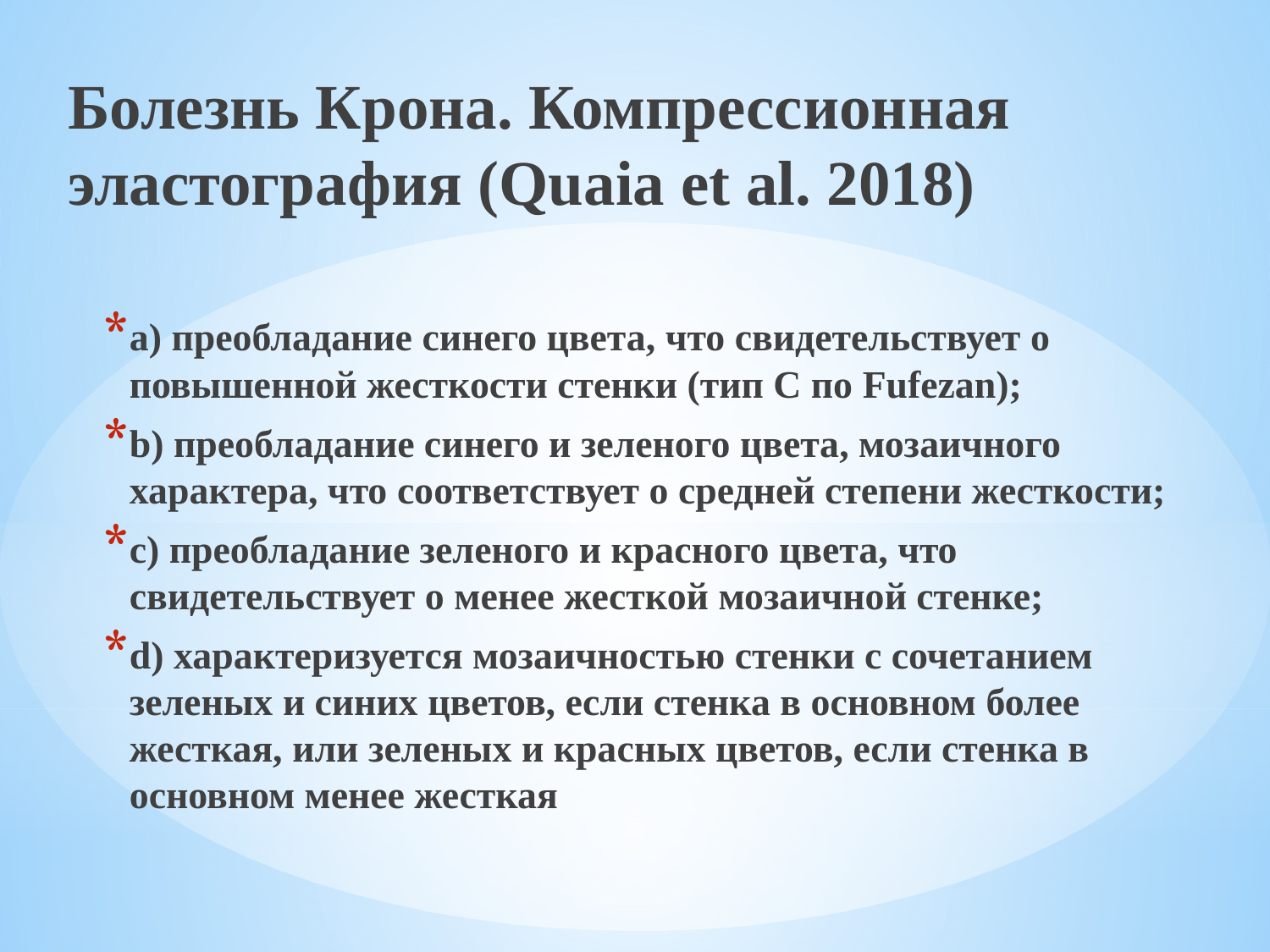

Болезнь Крона. Компрессионная эластография (Quaia et al. 2018)
a) преобладание синего цвета, что свидетельствует о повышенной жесткости стенки (тип C по Fufezan);
b) преобладание синего и зеленого цвета, мозаичного характера, что соответствует о средней степени жесткости;
c) преобладание зеленого и красного цвета, что свидетельствует о менее жесткой мозаичной стенке;
d) характеризуется мозаичностью стенки с сочетанием зеленых и синих цветов, если стенка в основном более жесткая, или зеленых и красных цветов, если стенка в основном менее жесткая